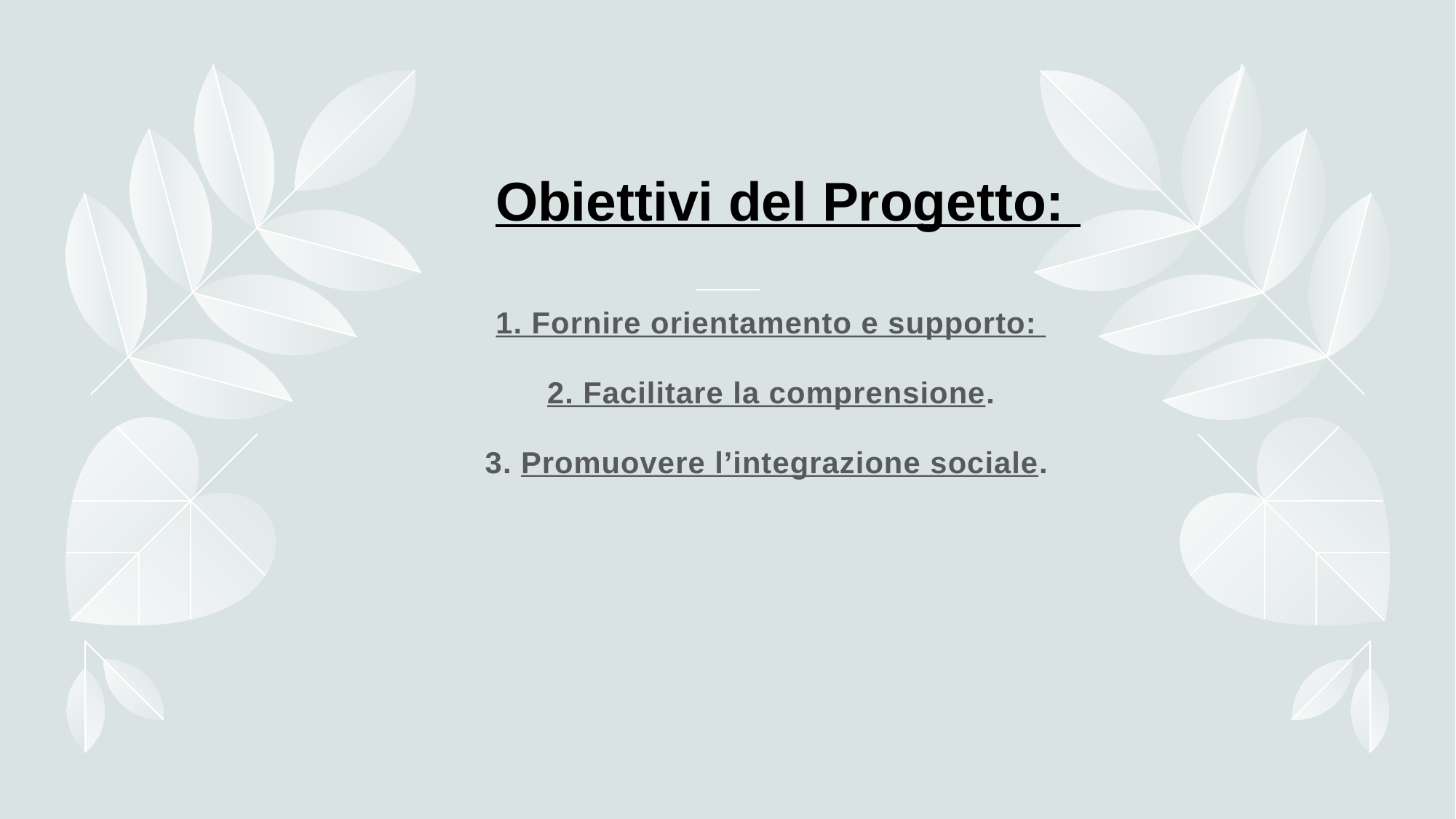

# Obiettivi del Progetto:
1. Fornire orientamento e supporto:
2. Facilitare la comprensione.
3. Promuovere l’integrazione sociale.